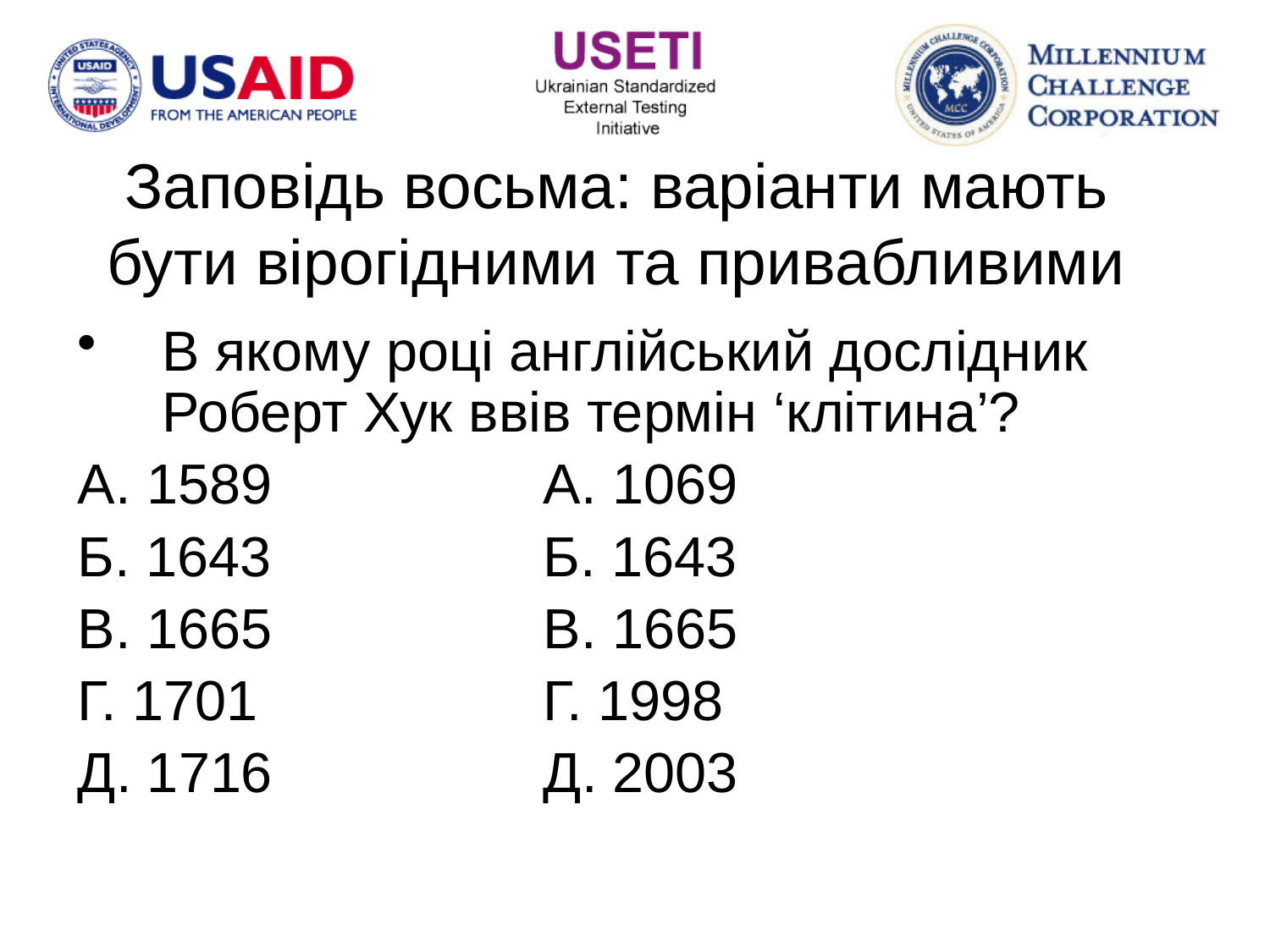

# Заповідь восьма: варіанти мають бути вірогідними та привабливими
В якому році англійський дослідник Роберт Хук ввів термін ‘клітина’?
А. 1589			А. 1069
Б. 1643			Б. 1643
В. 1665			В. 1665
Г. 1701			Г. 1998
Д. 1716			Д. 2003